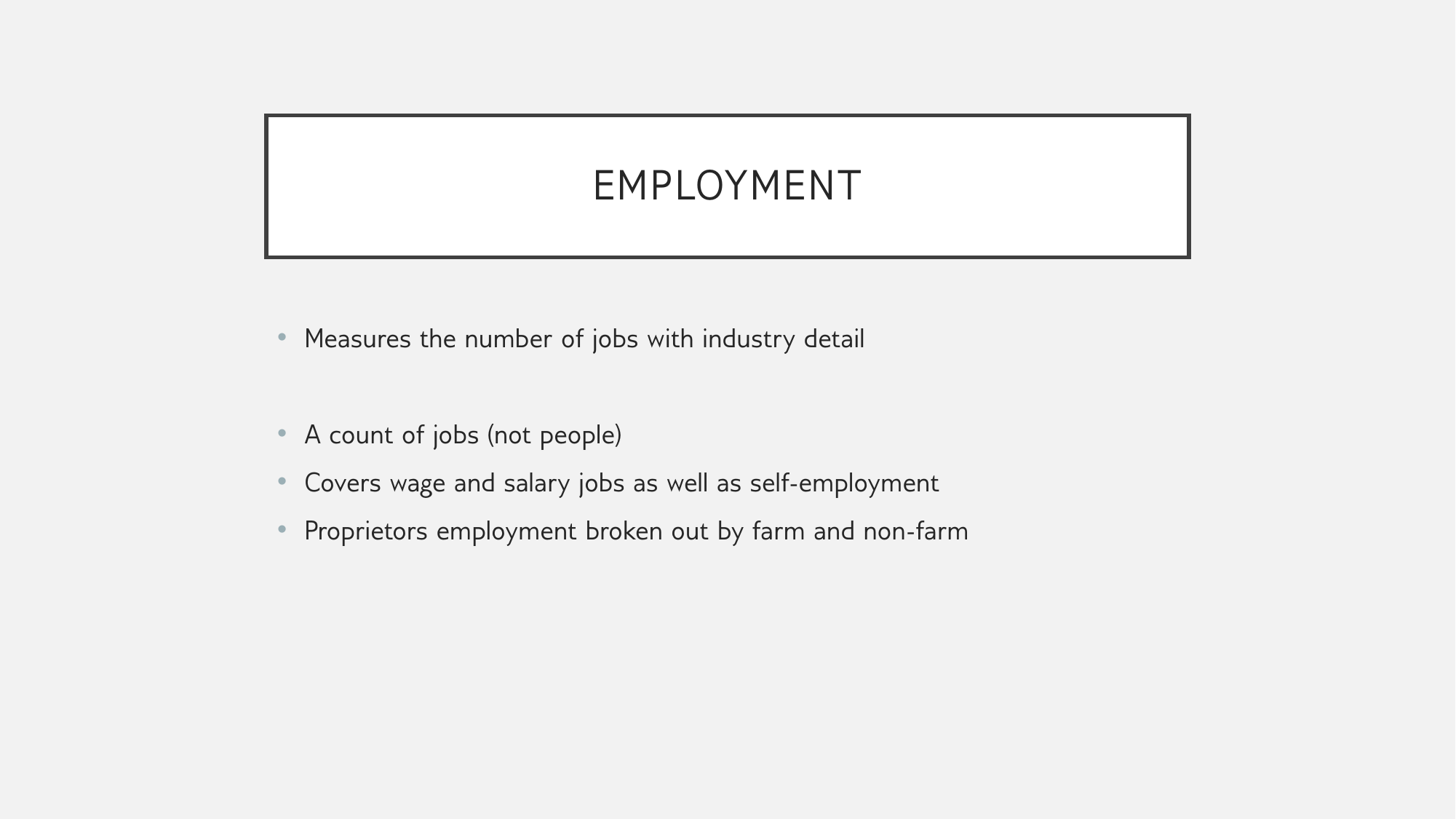

# employment
Measures the number of jobs with industry detail

A count of jobs (not people)
Covers wage and salary jobs as well as self-employment
Proprietors employment broken out by farm and non-farm